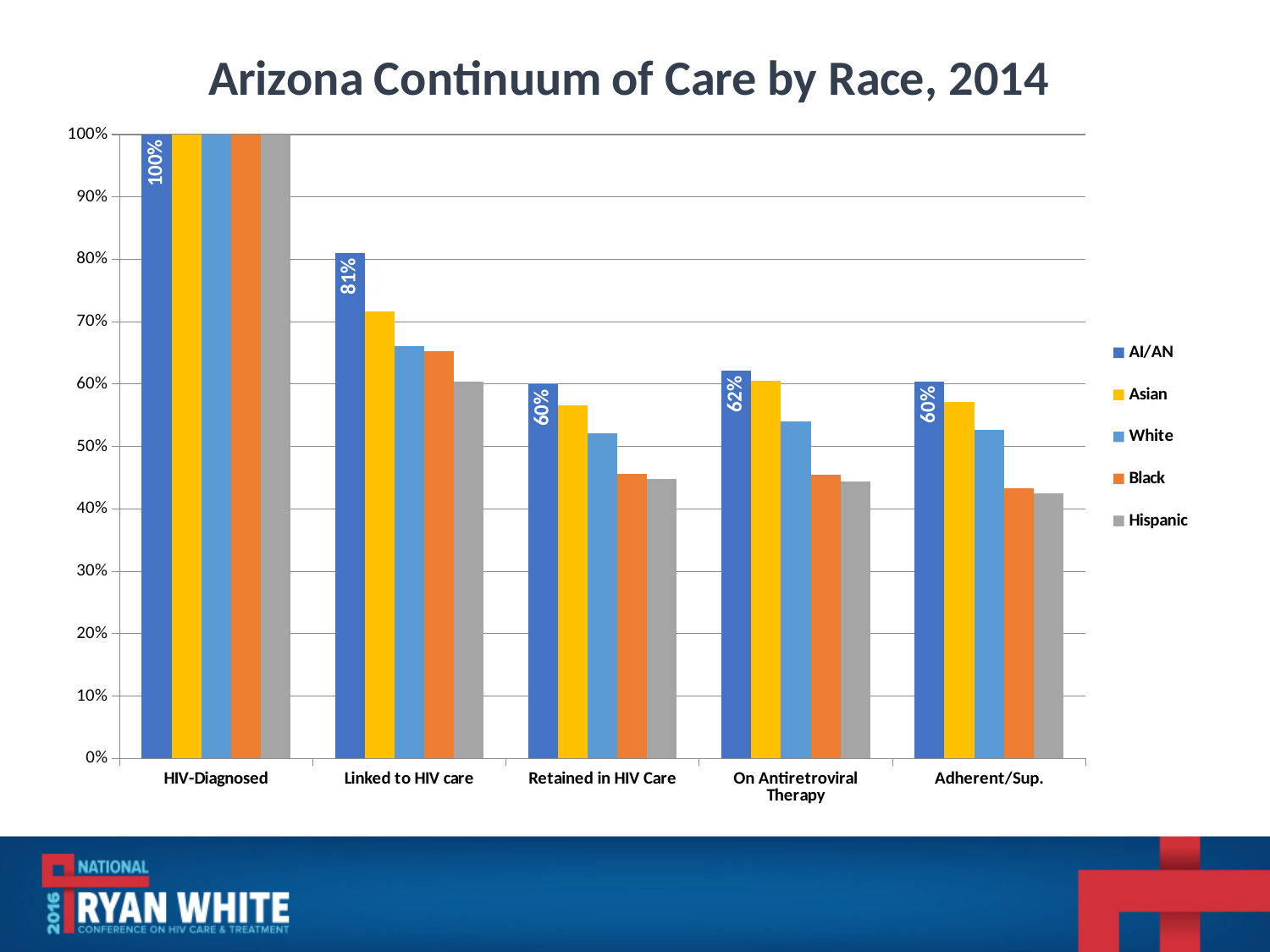

### Chart: Arizona Continuum of Care by Race, 2014

| Category | AI/AN | Asian | White | Black | Hispanic |
|---|---|---|---|---|---|
| HIV-Diagnosed | 1.0 | 1.0 | 1.0 | 1.0 | 1.0 |
| Linked to HIV care | 0.8105436573311368 | 0.7167381974248928 | 0.6612664004563605 | 0.652972450459159 | 0.6043230944254835 |
| Retained in HIV Care | 0.5996705107084019 | 0.5665236051502146 | 0.5212778094694809 | 0.4557757370710488 | 0.4484641638225256 |
| On Antiretroviral Therapy | 0.6210873146622735 | 0.6051502145922747 | 0.5396463205932687 | 0.4552924117931368 | 0.4443686006825939 |
| Adherent/Sup. | 0.6046128500823723 | 0.5708154506437768 | 0.5261836851112379 | 0.43257612373127113 | 0.4254835039817975 |